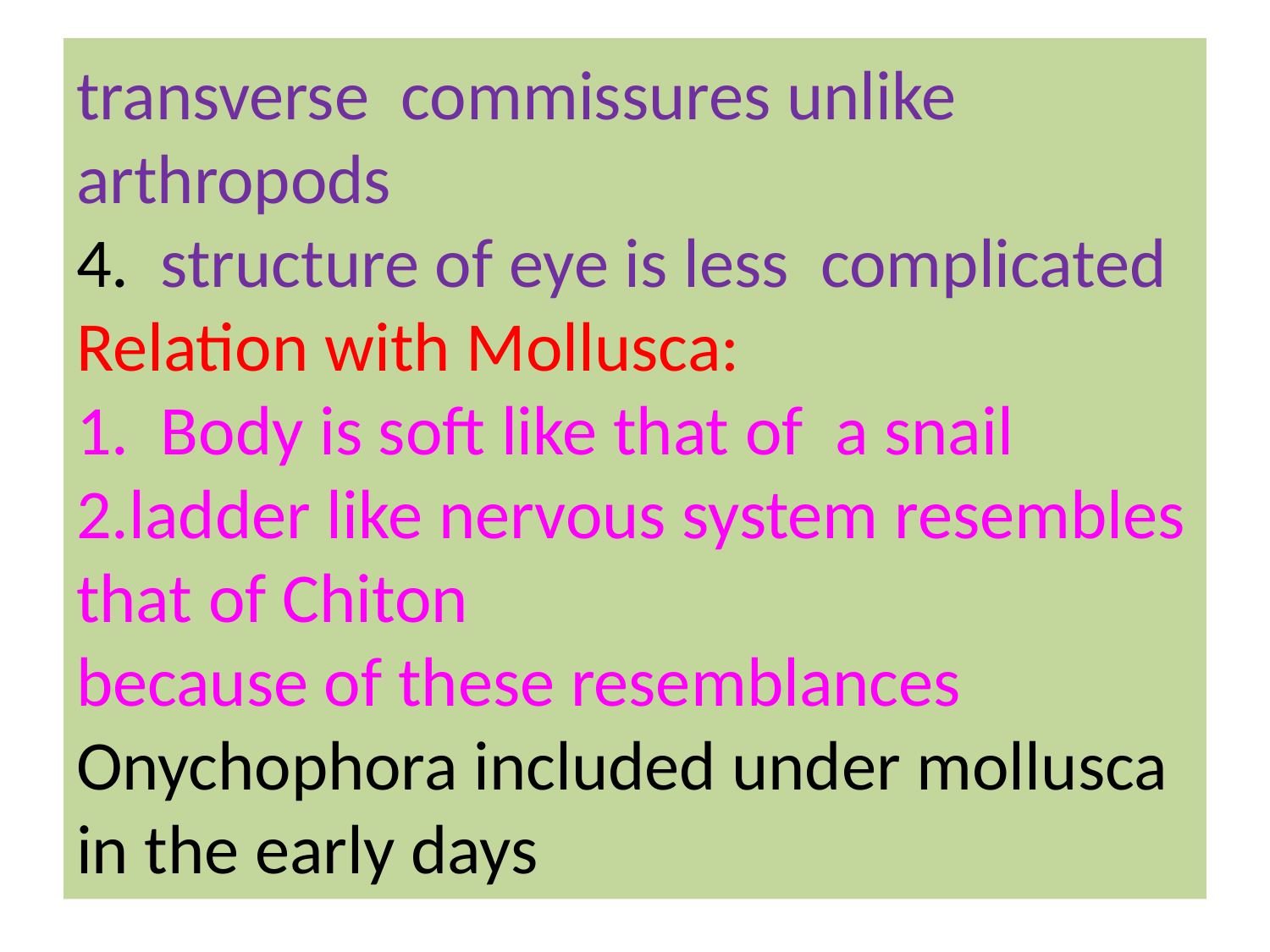

# transverse  commissures unlike arthropods 4.  structure of eye is less  complicated Relation with Mollusca: 1.  Body is soft like that of  a snail 2.ladder like nervous system resembles that of Chiton because of these resemblances Onychophora included under mollusca in the early days